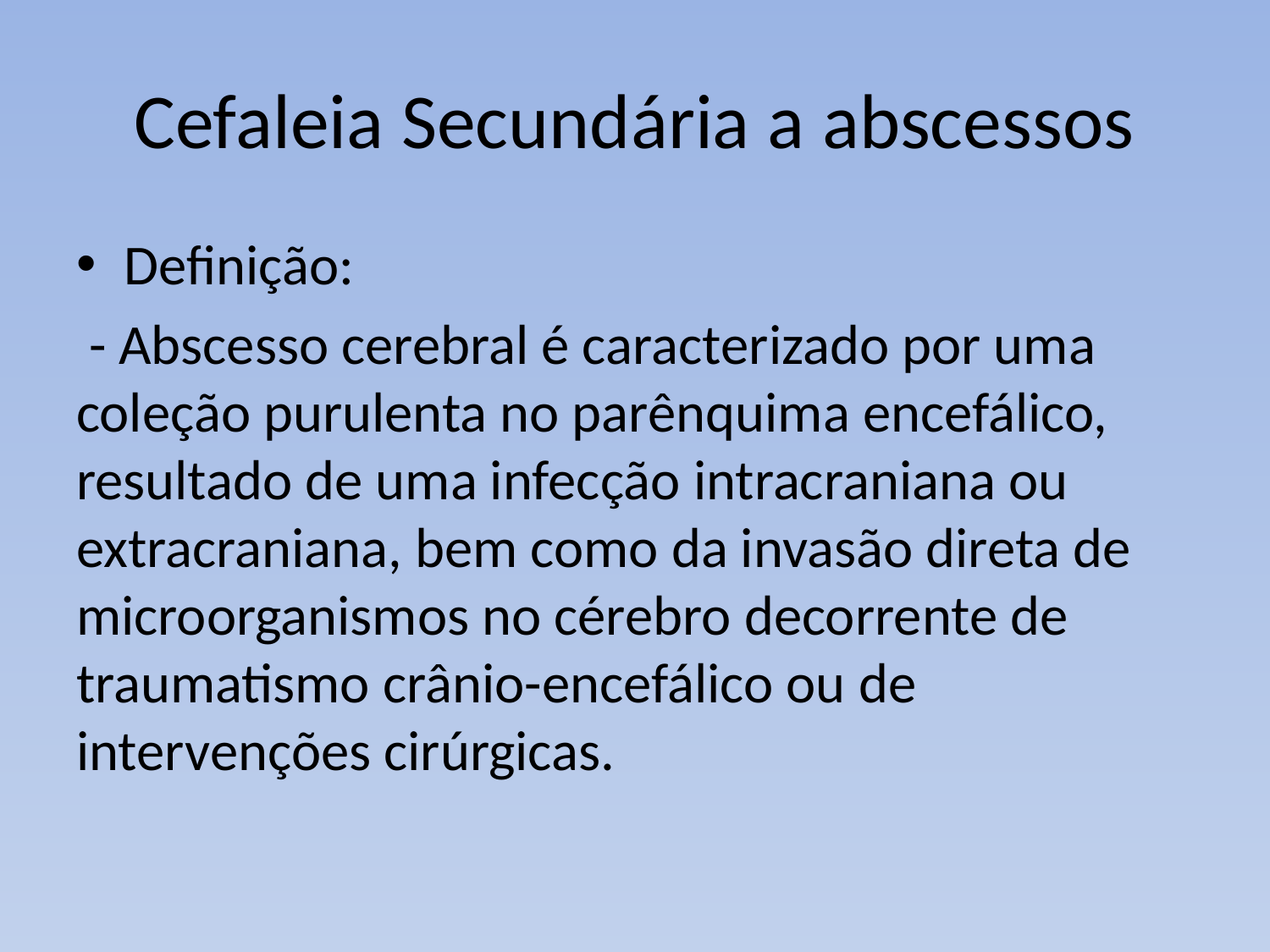

# Cefaleia Secundária a abscessos
Definição:
 - Abscesso cerebral é caracterizado por uma coleção purulenta no parênquima encefálico, resultado de uma infecção intracraniana ou extracraniana, bem como da invasão direta de microorganismos no cérebro decorrente de traumatismo crânio-encefálico ou de intervenções cirúrgicas.